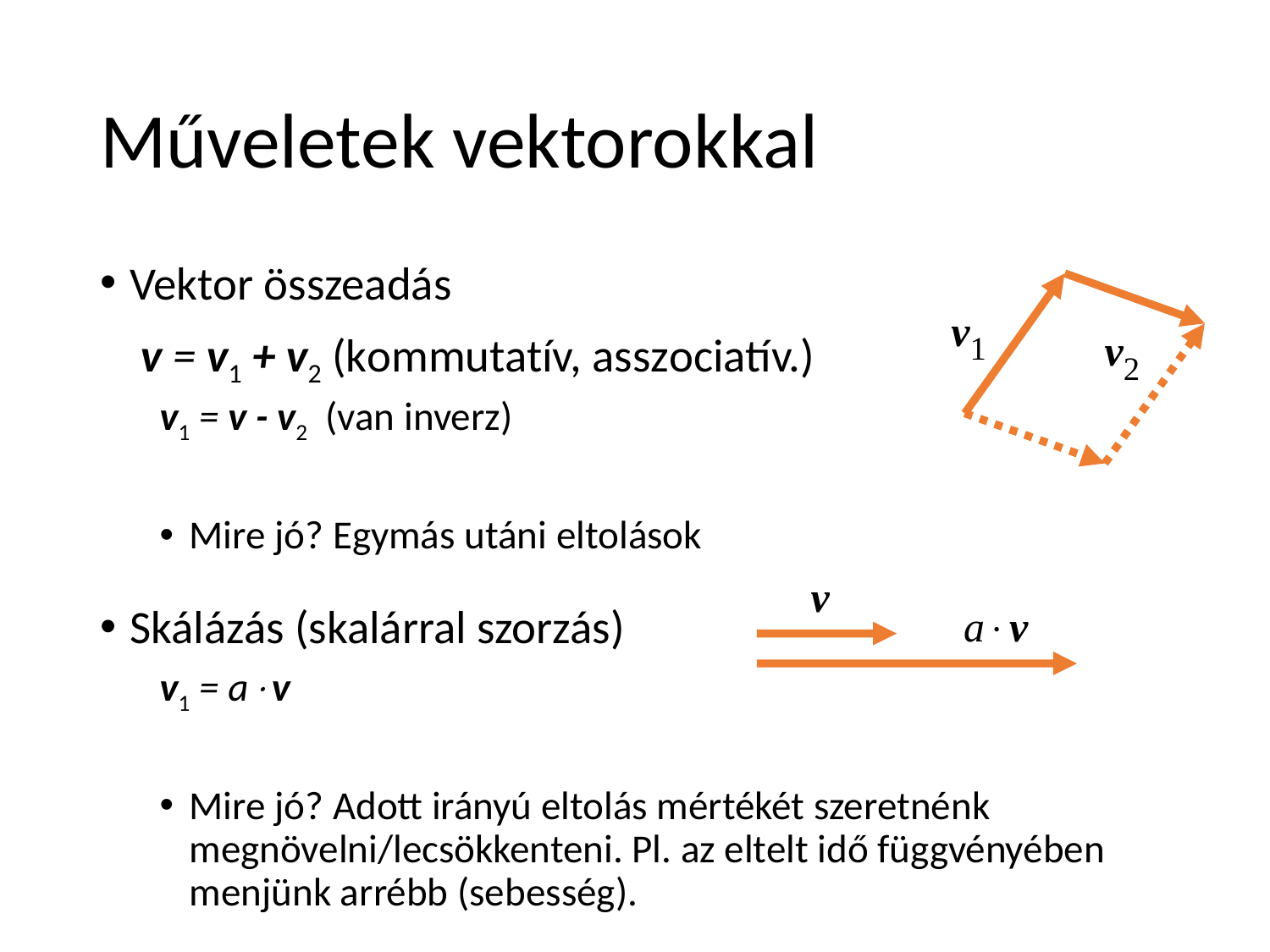

# Műveletek vektorokkal
Vektor összeadás
	 v = v1 + v2 (kommutatív, asszociatív.)
v1 = v - v2  (van inverz)

Mire jó? Egymás utáni eltolások

Skálázás (skalárral szorzás)
v1 = a⋅v

Mire jó? Adott irányú eltolás mértékét szeretnénk megnövelni/lecsökkenteni. Pl. az eltelt idő függvényében menjünk arrébb (sebesség).

v1
v2

v
a⋅v